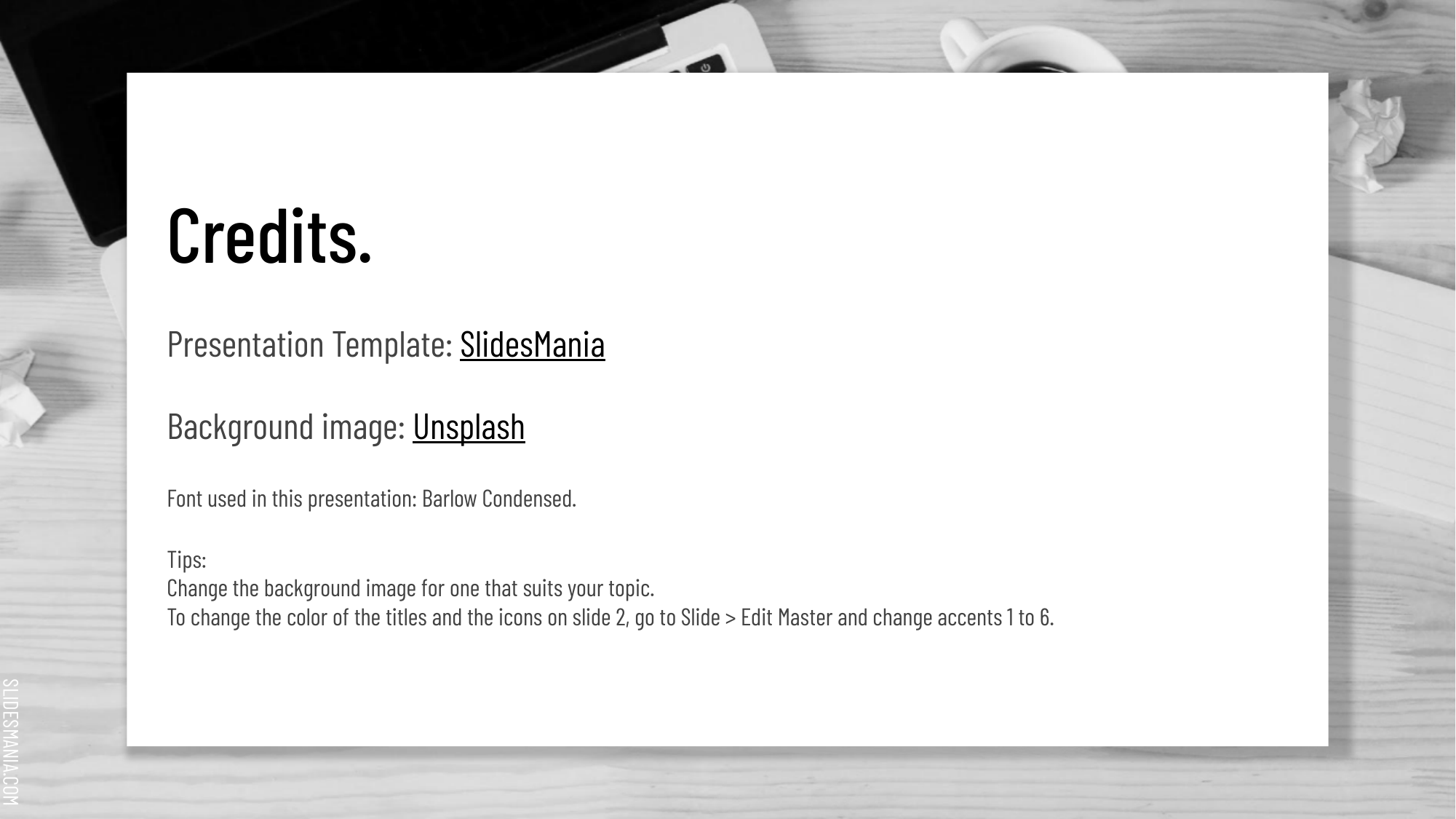

# Credits.
Presentation Template: SlidesMania
Background image: Unsplash
Font used in this presentation: Barlow Condensed.
Tips:
Change the background image for one that suits your topic.
To change the color of the titles and the icons on slide 2, go to Slide > Edit Master and change accents 1 to 6.